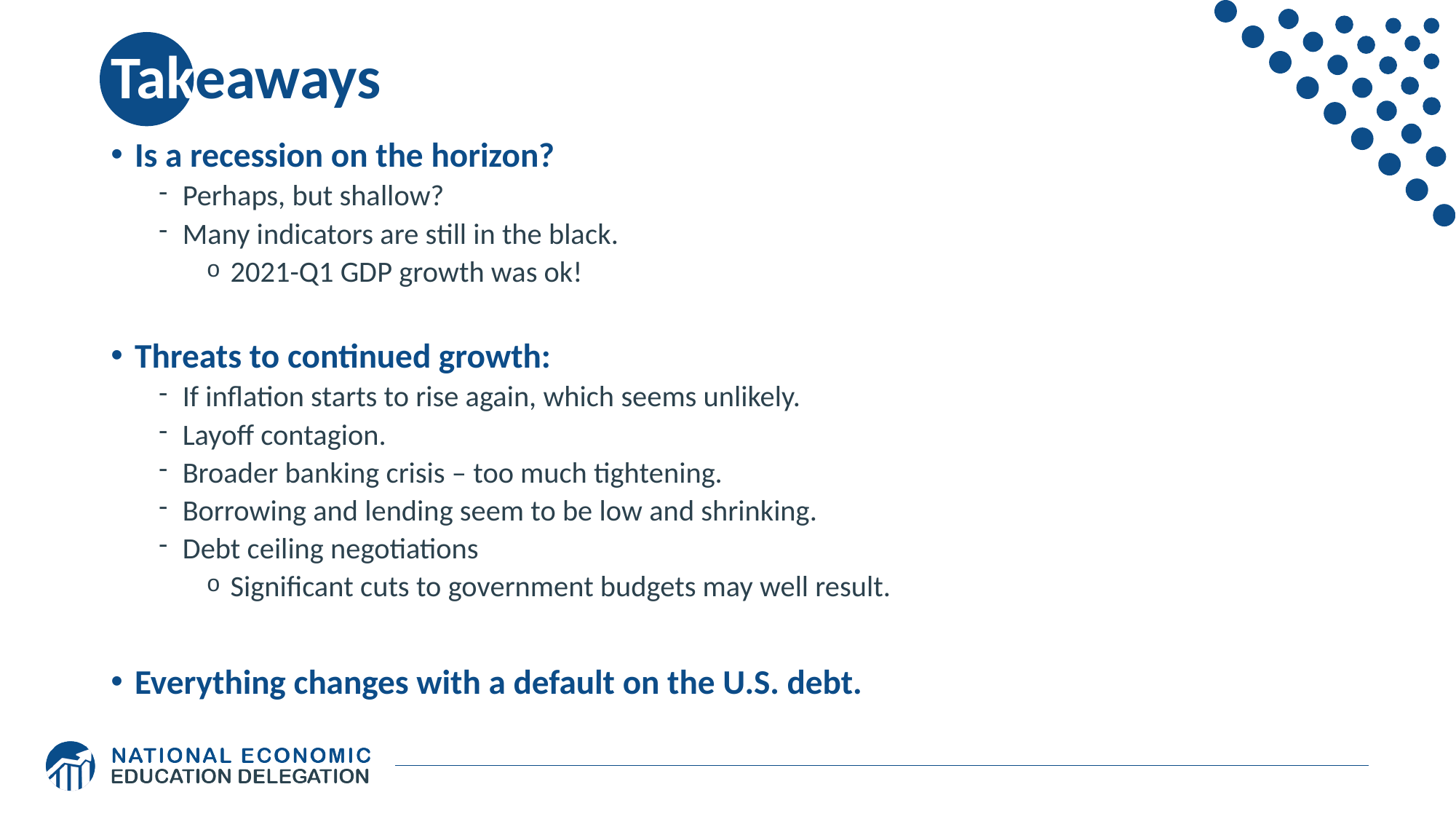

# Takeaways
Is a recession on the horizon?
Perhaps, but shallow?
Many indicators are still in the black.
2021-Q1 GDP growth was ok!

Threats to continued growth:
If inflation starts to rise again, which seems unlikely.
Layoff contagion.
Broader banking crisis – too much tightening.
Borrowing and lending seem to be low and shrinking.
Debt ceiling negotiations
Significant cuts to government budgets may well result.

Everything changes with a default on the U.S. debt.